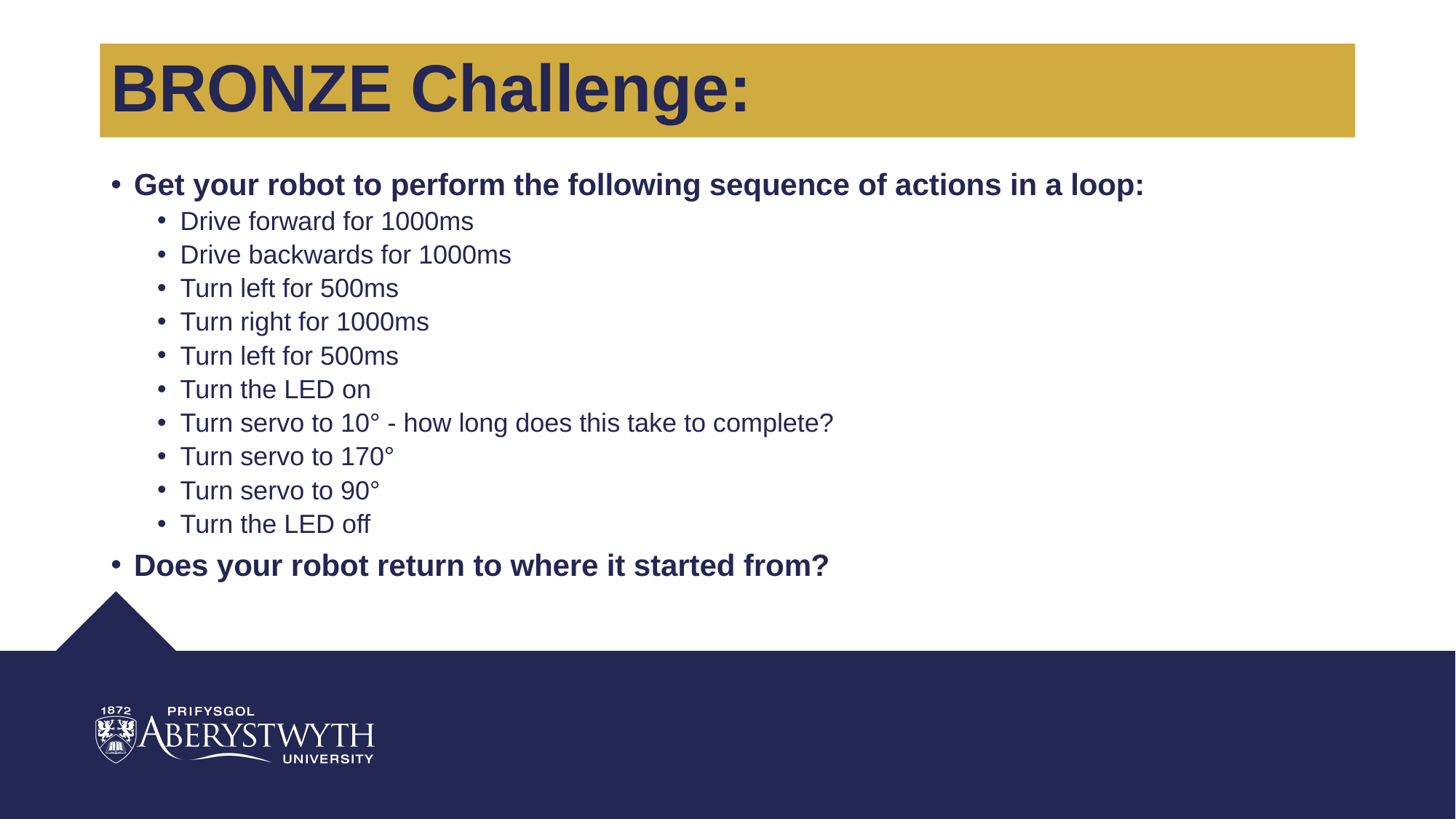

# BRONZE Challenge:
Get your robot to perform the following sequence of actions in a loop:
Drive forward for 1000ms
Drive backwards for 1000ms
Turn left for 500ms
Turn right for 1000ms
Turn left for 500ms
Turn the LED on
Turn servo to 10° - how long does this take to complete?
Turn servo to 170°
Turn servo to 90°
Turn the LED off
Does your robot return to where it started from?